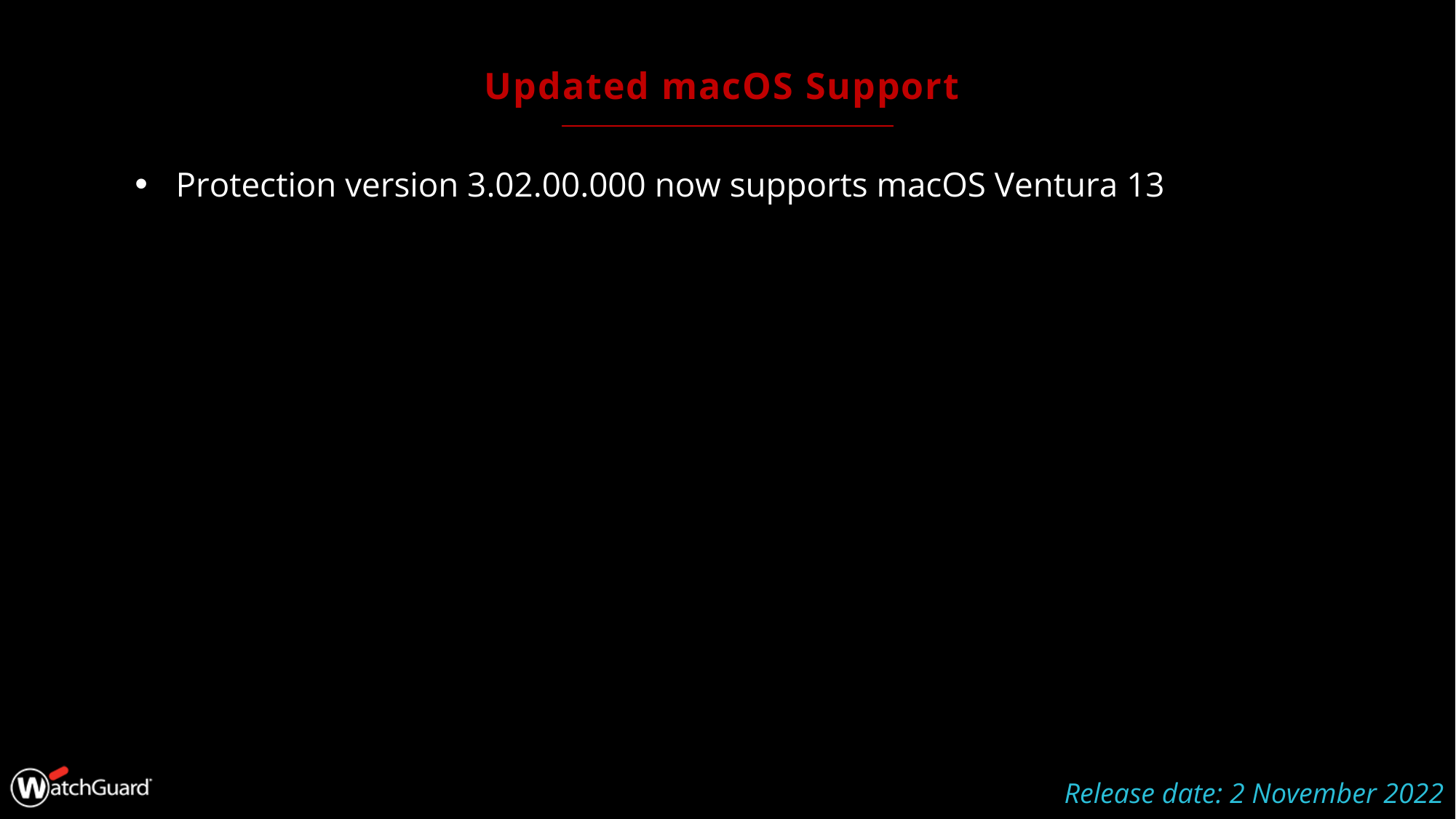

# Updated macOS Support
Protection version 3.02.00.000 now supports macOS Ventura 13
Release date: 2 November 2022